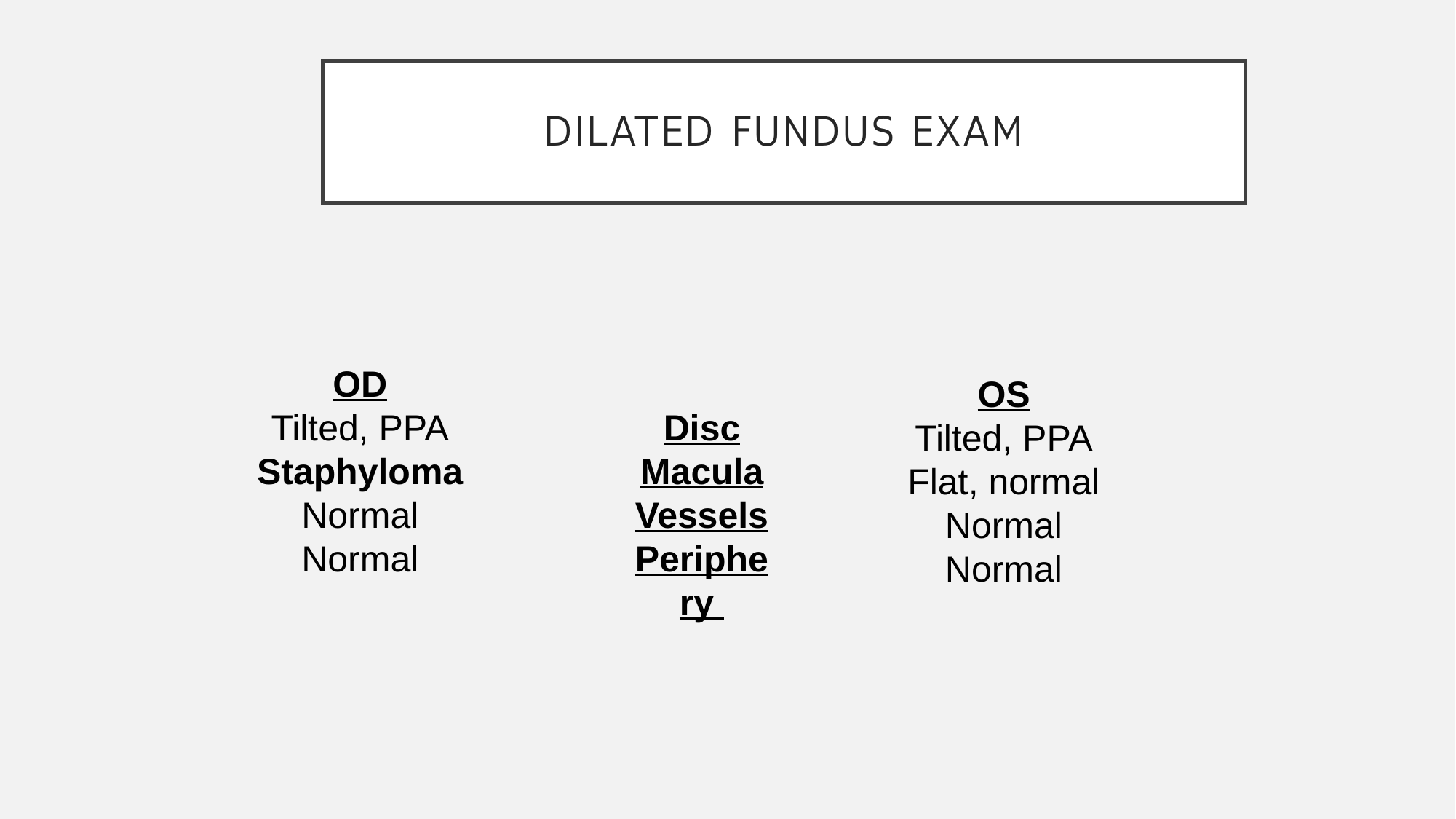

# Dilated Fundus Exam
OD
Tilted, PPA
Staphyloma
Normal
Normal

Disc
Macula
Vessels
Periphery
OS
Tilted, PPA
Flat, normal
Normal
Normal